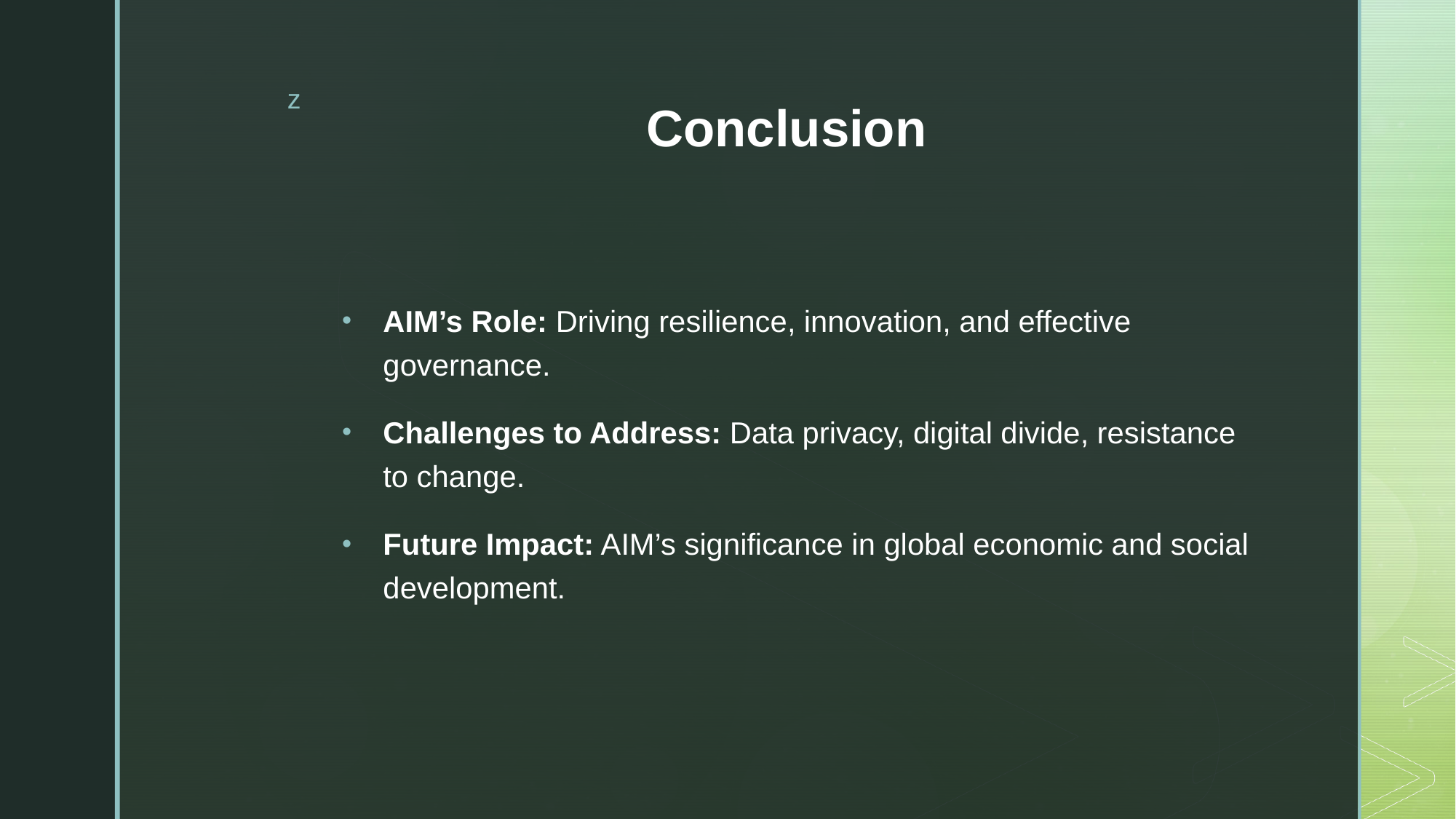

# Conclusion
AIM’s Role: Driving resilience, innovation, and effective governance.
Challenges to Address: Data privacy, digital divide, resistance to change.
Future Impact: AIM’s significance in global economic and social development.